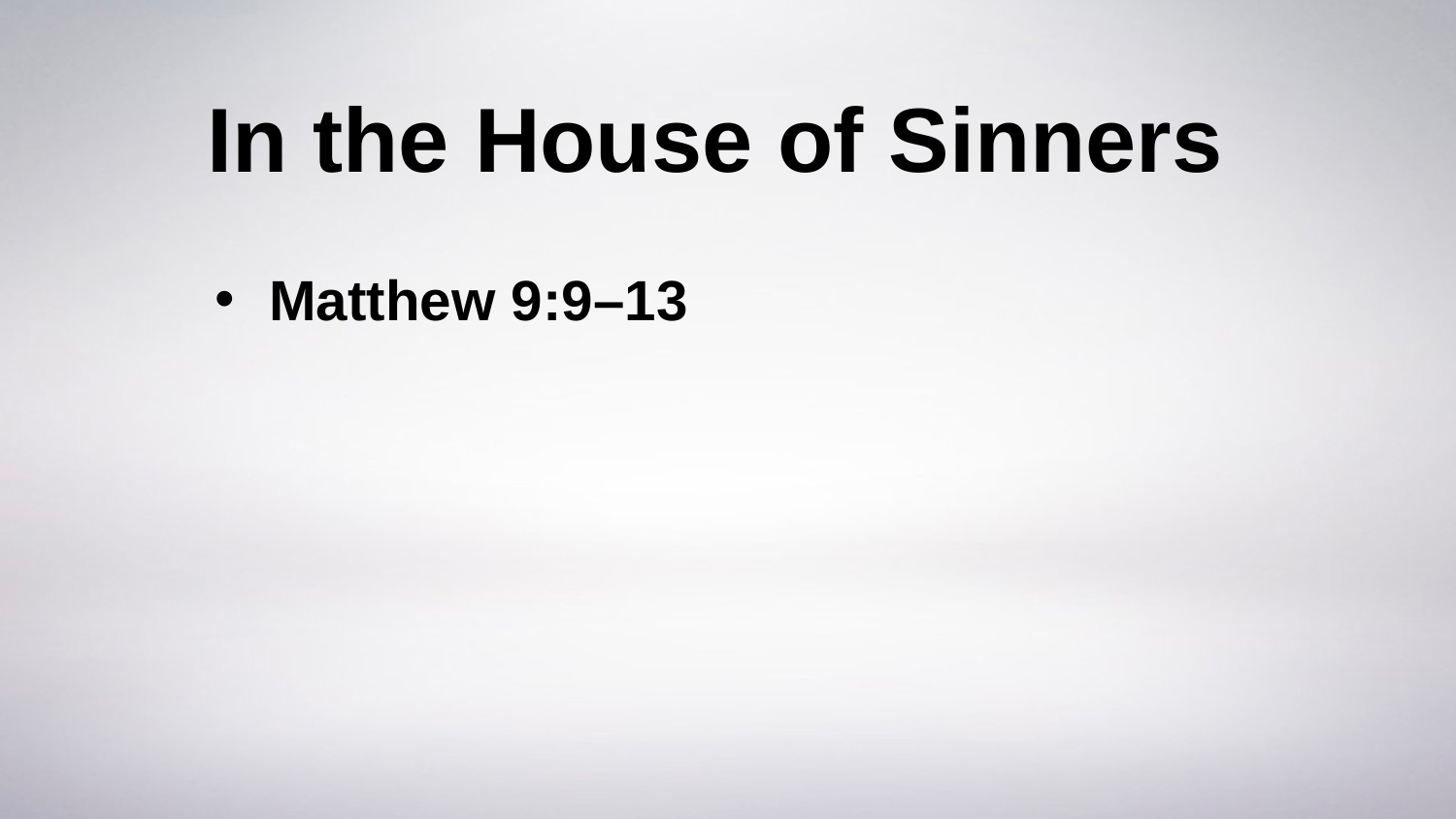

# In the House of Sinners
Matthew 9:9–13